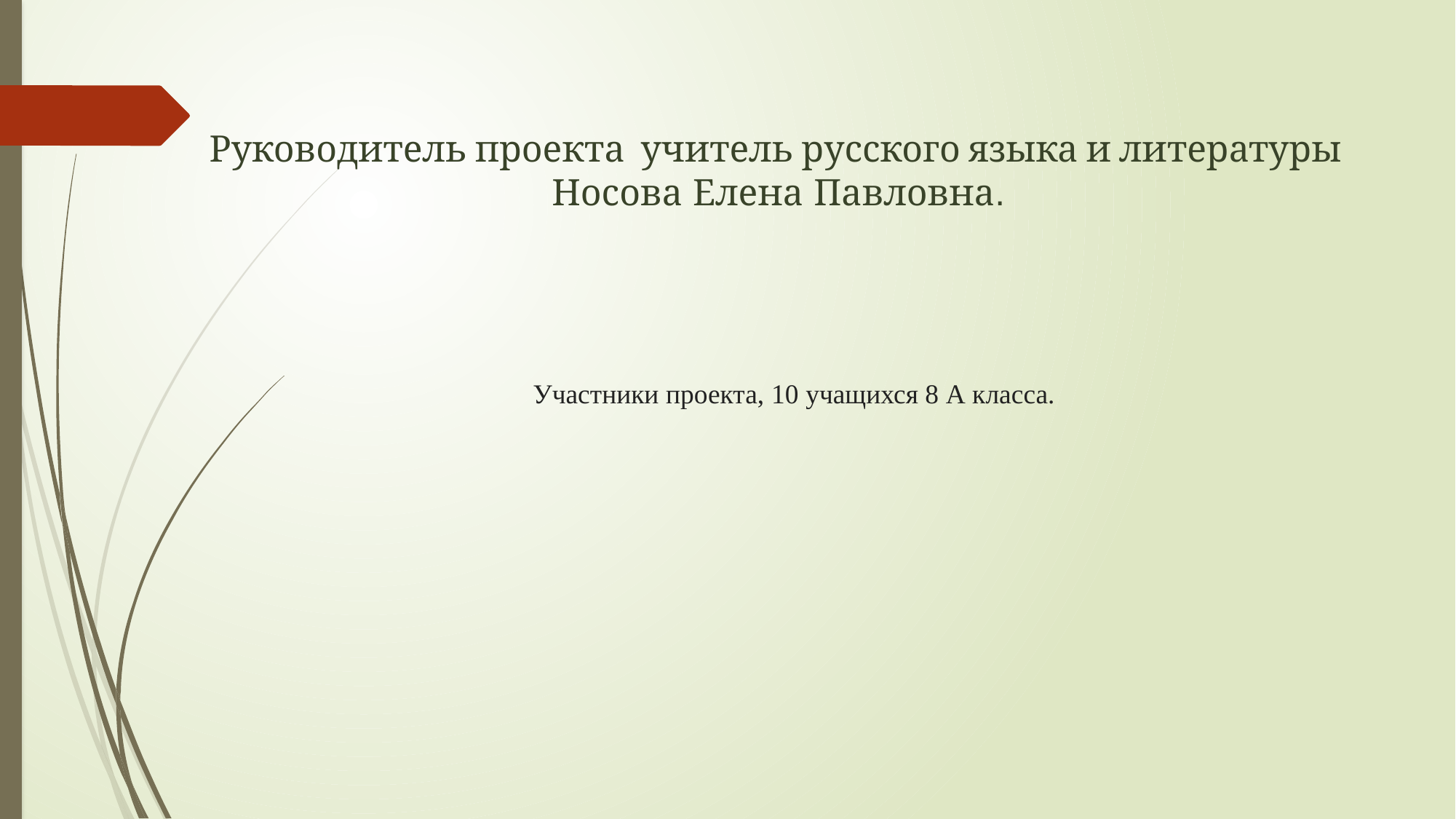

Руководитель проекта  учитель русского языка и литературы
Носова Елена Павловна.

Участники проекта, 10 учащихся 8 А класса.